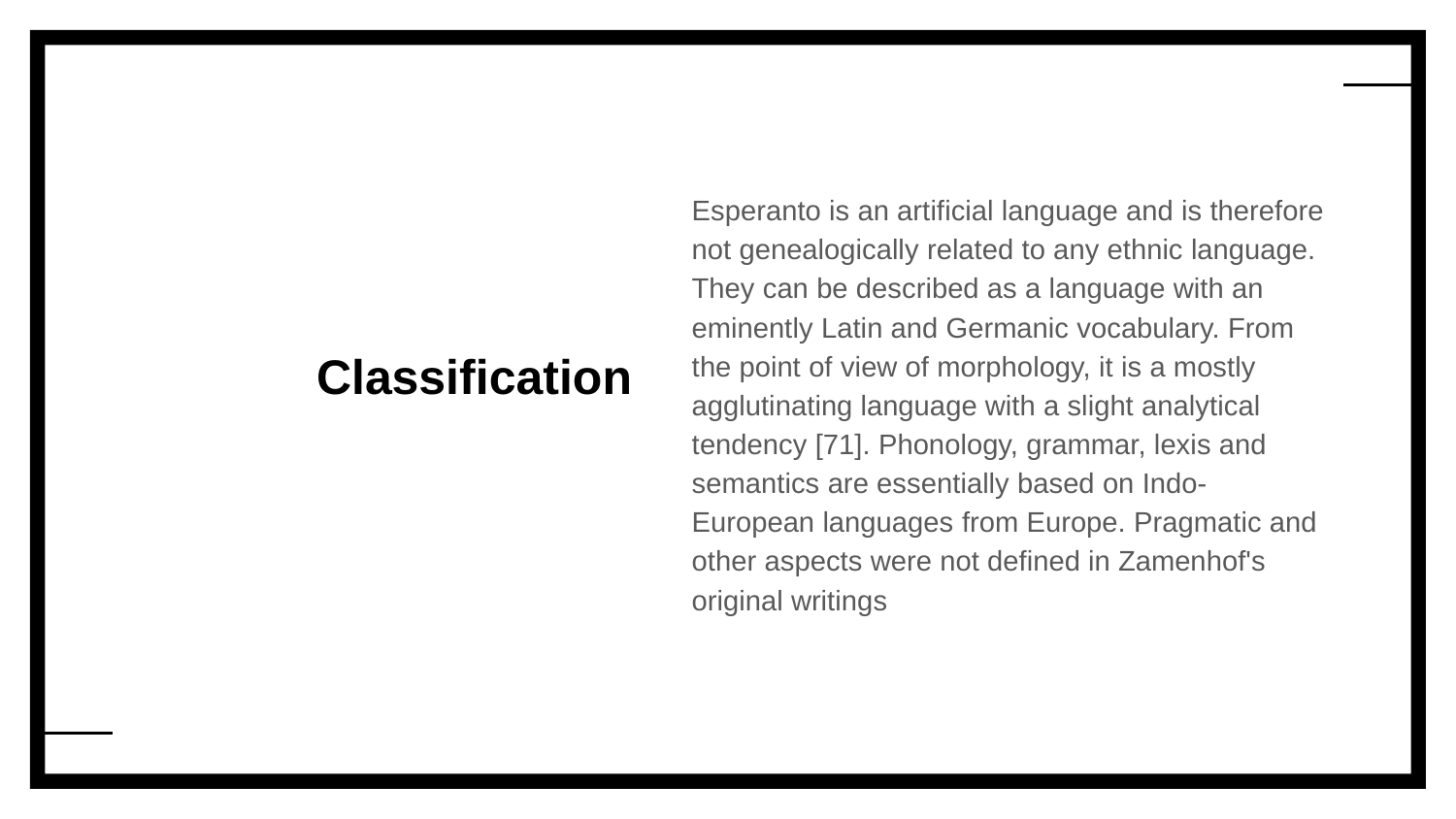

Esperanto is an artificial language and is therefore not genealogically related to any ethnic language. They can be described as a language with an eminently Latin and Germanic vocabulary. From the point of view of morphology, it is a mostly agglutinating language with a slight analytical tendency [71]. Phonology, grammar, lexis and semantics are essentially based on Indo-European languages ​​from Europe. Pragmatic and other aspects were not defined in Zamenhof's original writings

# Classification